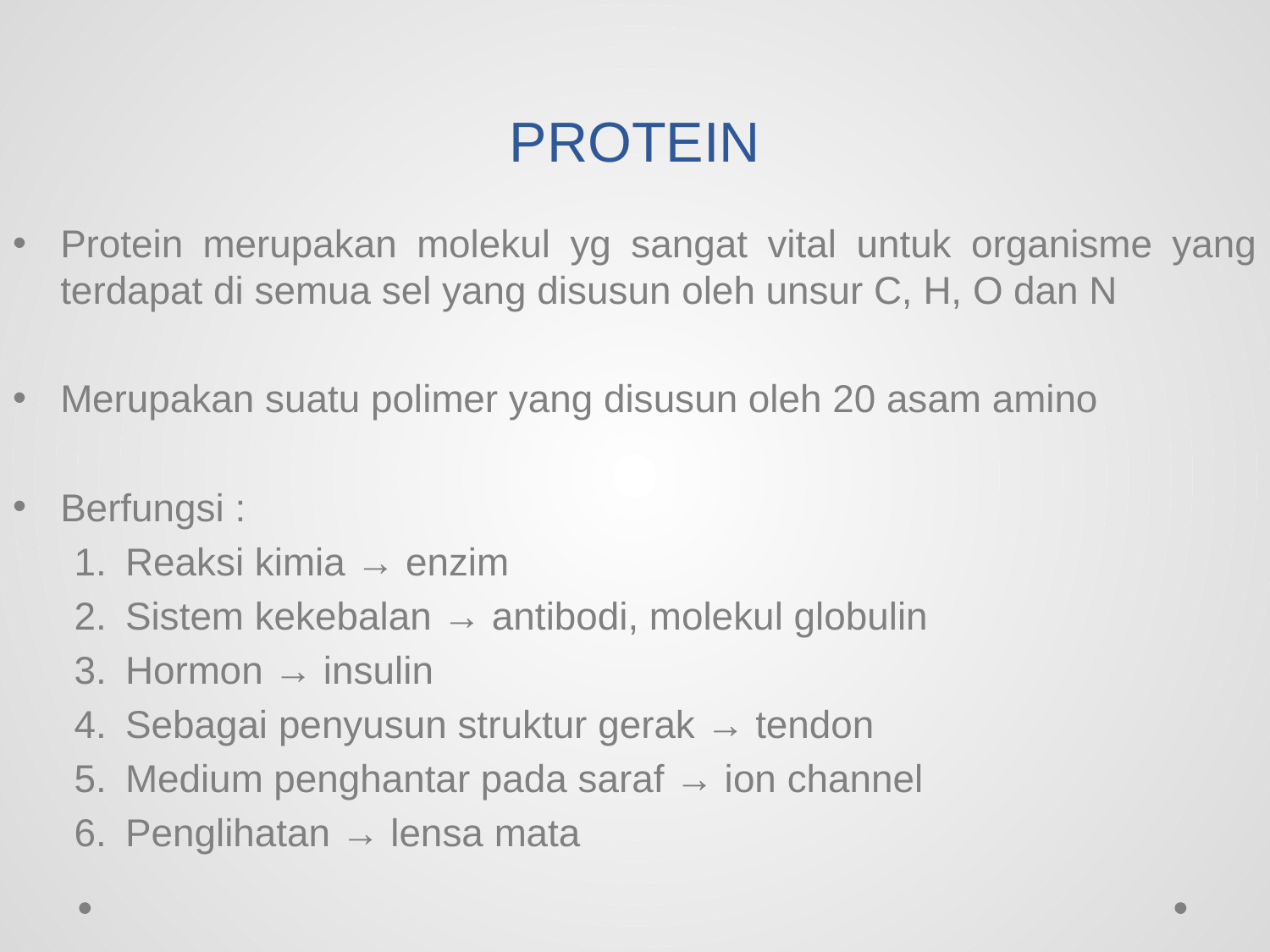

# PROTEIN

Protein merupakan molekul yg sangat vital untuk organisme yang terdapat di semua sel yang disusun oleh unsur C, H, O dan N

Merupakan suatu polimer yang disusun oleh 20 asam amino

Berfungsi :
Reaksi kimia → enzim
Sistem kekebalan → antibodi, molekul globulin
Hormon → insulin
Sebagai penyusun struktur gerak → tendon
Medium penghantar pada saraf → ion channel
Penglihatan → lensa mata